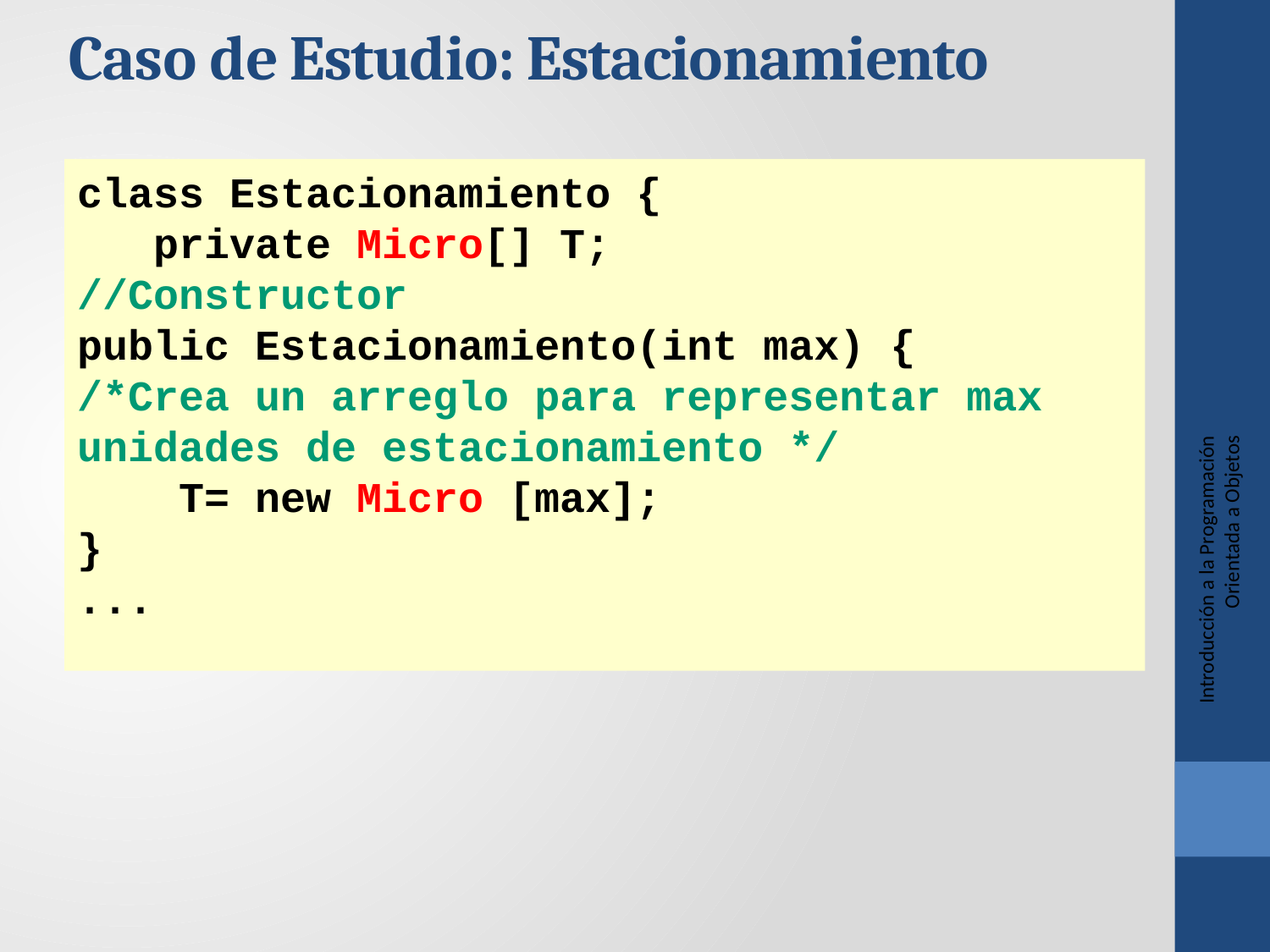

Caso de Estudio: Estacionamiento
class Estacionamiento {
   private Micro[] T;
//Constructor
public Estacionamiento(int max) {
/*Crea un arreglo para representar max unidades de estacionamiento */
    T= new Micro [max];
}
...

Introducción a la Programación Orientada a Objetos